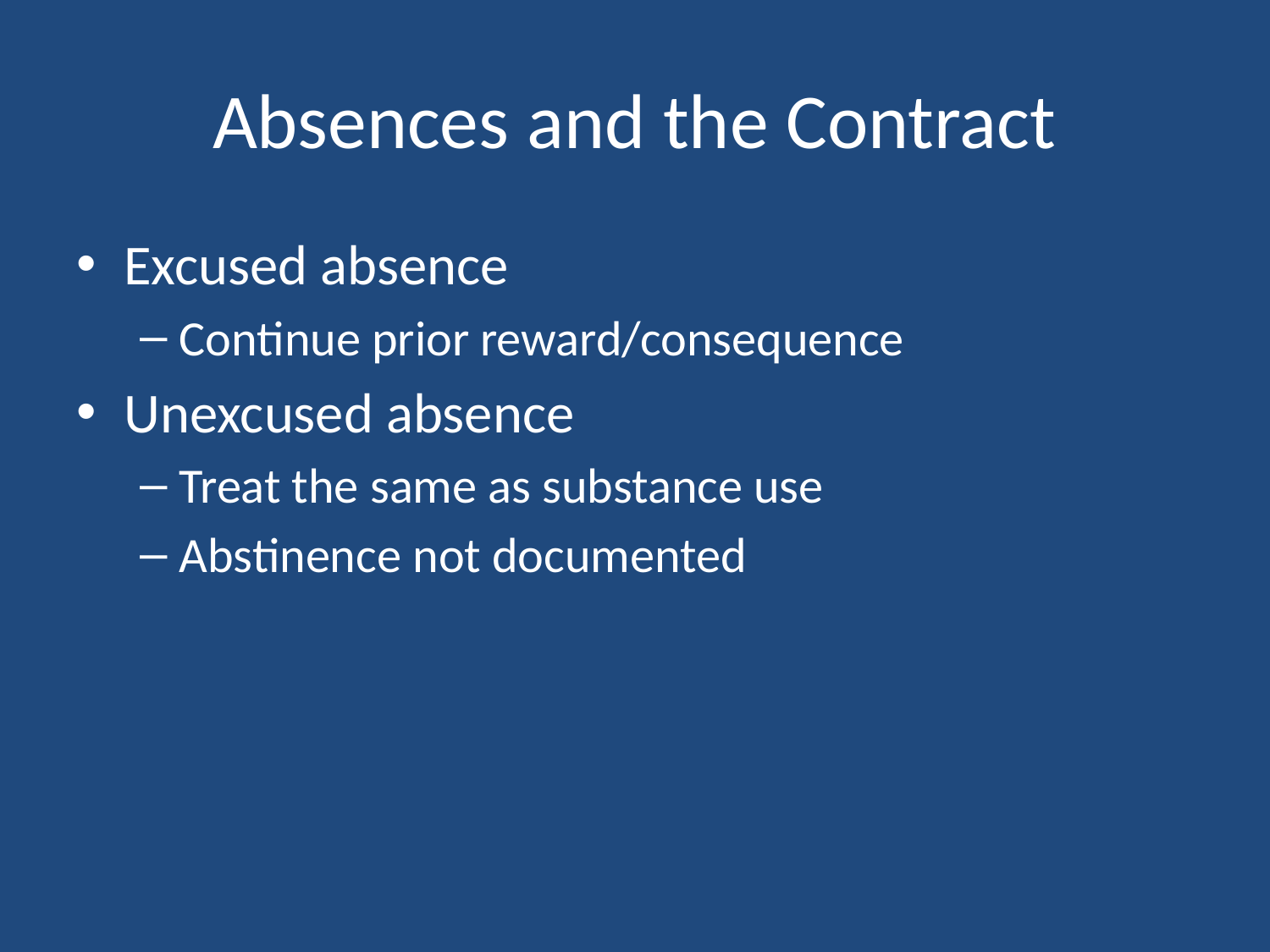

# Absences and the Contract
Excused absence
Continue prior reward/consequence
Unexcused absence
Treat the same as substance use
Abstinence not documented